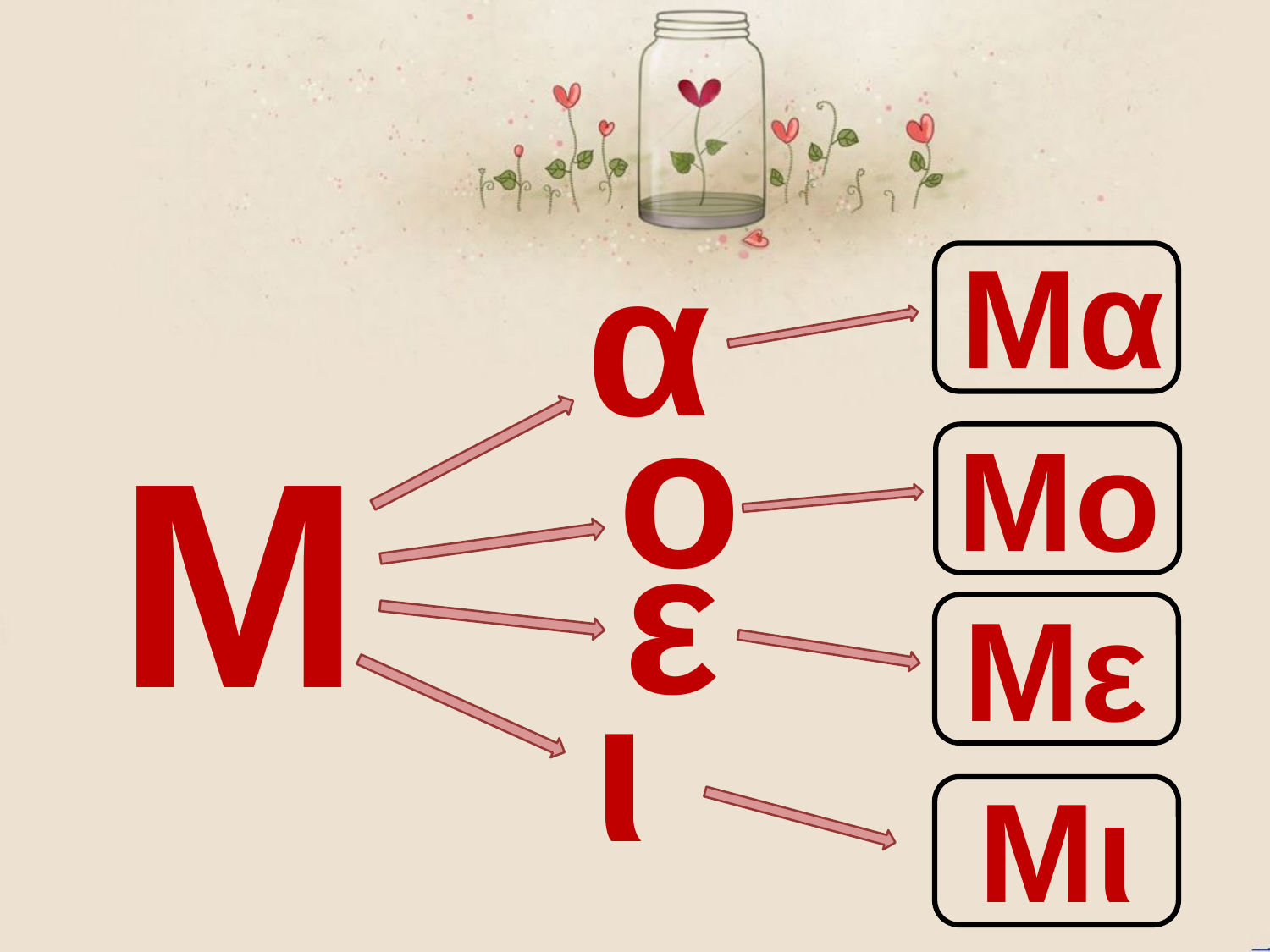

α
Μα

ο
Μ
Μο

ε

Με

ι

Μι